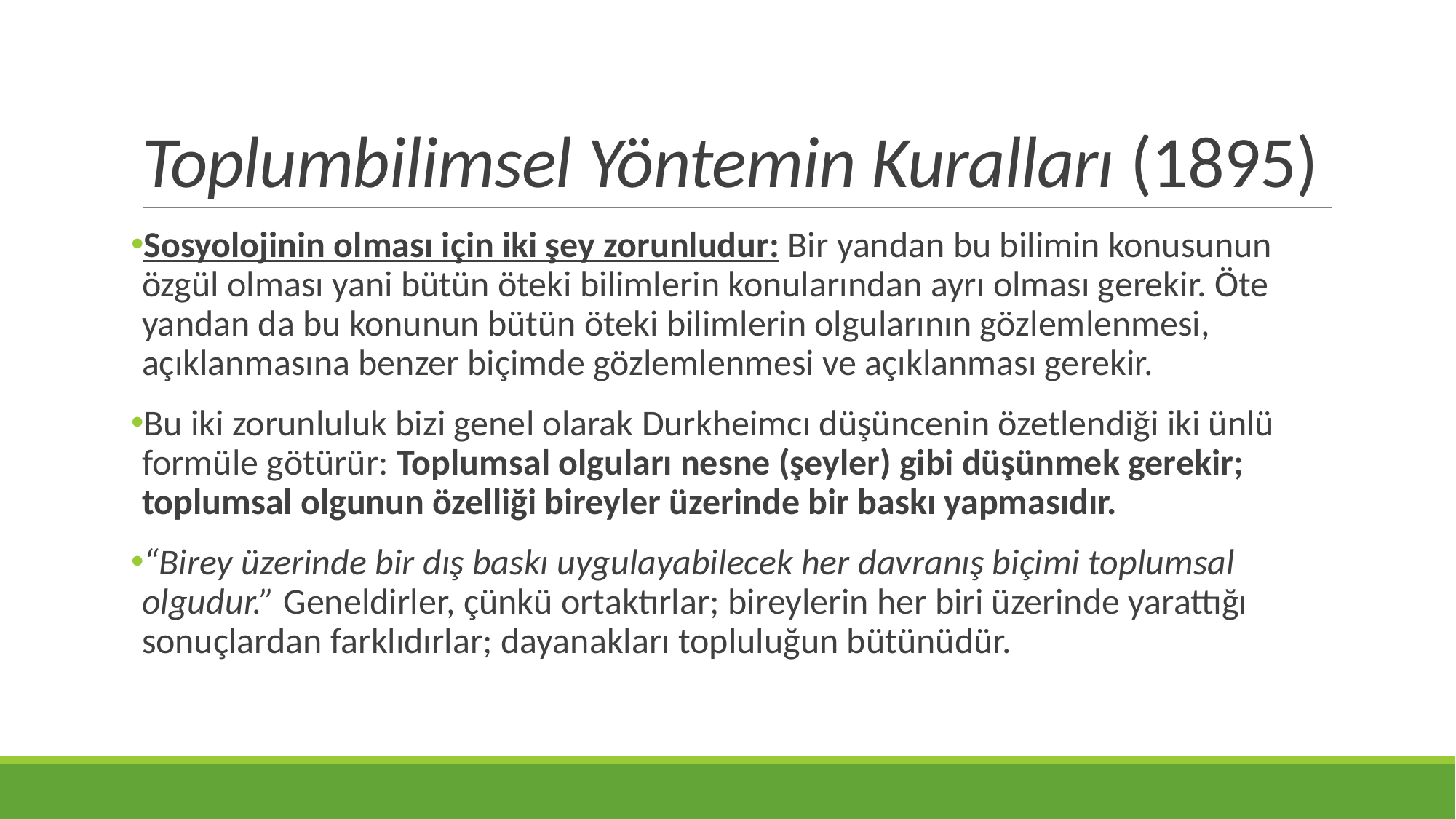

# Toplumbilimsel Yöntemin Kuralları (1895)
Sosyolojinin olması için iki şey zorunludur: Bir yandan bu bilimin konusunun özgül olması yani bütün öteki bilimlerin konularından ayrı olması gerekir. Öte yandan da bu konunun bütün öteki bilimlerin olgularının gözlemlenmesi, açıklanmasına benzer biçimde gözlemlenmesi ve açıklanması gerekir.
Bu iki zorunluluk bizi genel olarak Durkheimcı düşüncenin özetlendiği iki ünlü formüle götürür: Toplumsal olguları nesne (şeyler) gibi düşünmek gerekir; toplumsal olgunun özelliği bireyler üzerinde bir baskı yapmasıdır.
“Birey üzerinde bir dış baskı uygulayabilecek her davranış biçimi toplumsal olgudur.” Geneldirler, çünkü ortaktırlar; bireylerin her biri üzerinde yarattığı sonuçlardan farklıdırlar; dayanakları topluluğun bütünüdür.